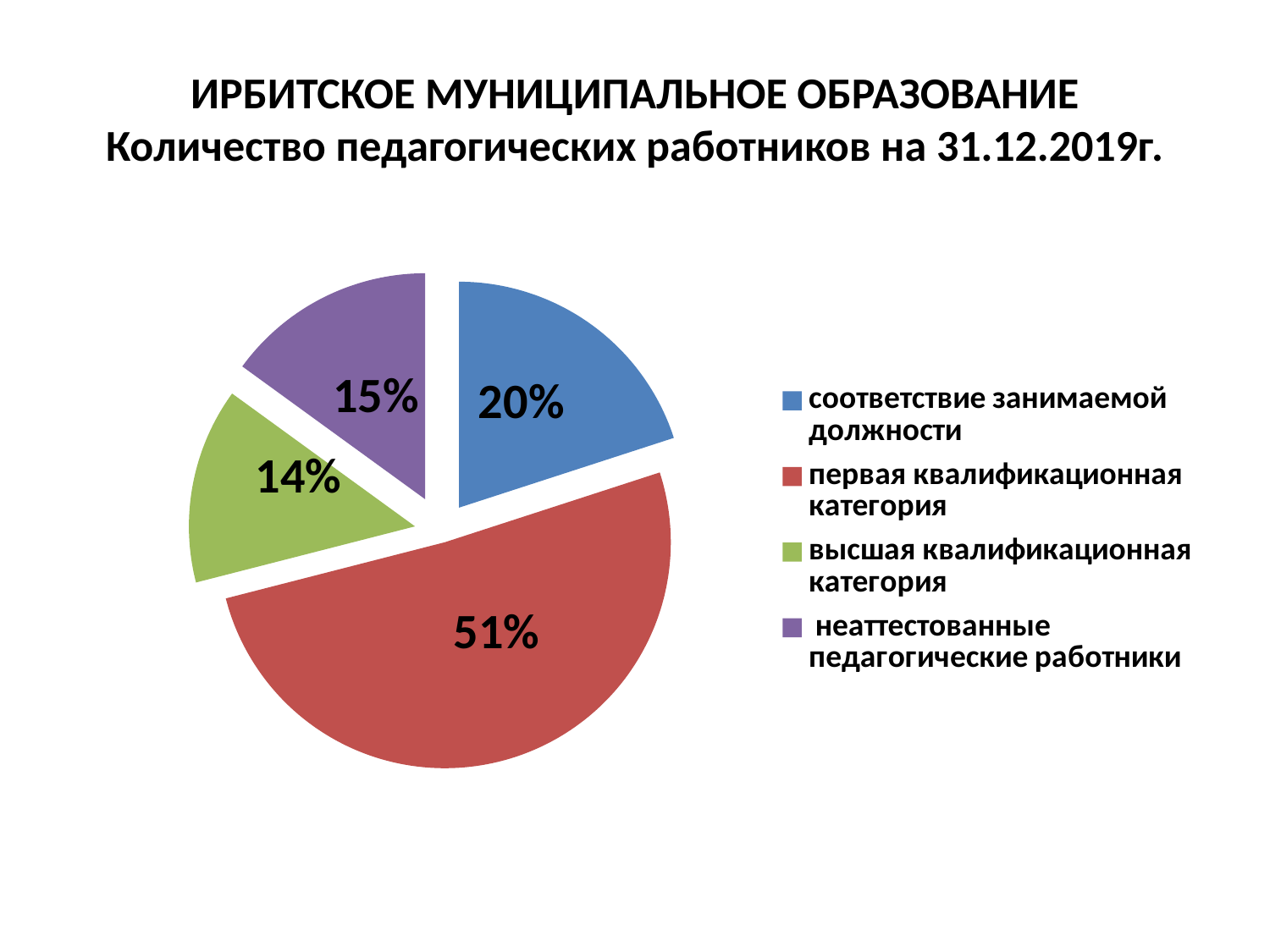

# ИРБИТСКОЕ МУНИЦИПАЛЬНОЕ ОБРАЗОВАНИЕ Количество педагогических работников на 31.12.2019г.

### Chart

| Category |  |
|---|---|
| соответствие занимаемой должности | 0.2 |
| первая квалификационная категория | 0.51 |
| высшая квалификационная категория | 0.14 |
|  неаттестованные педагогические работники | 0.15000000000000016 |